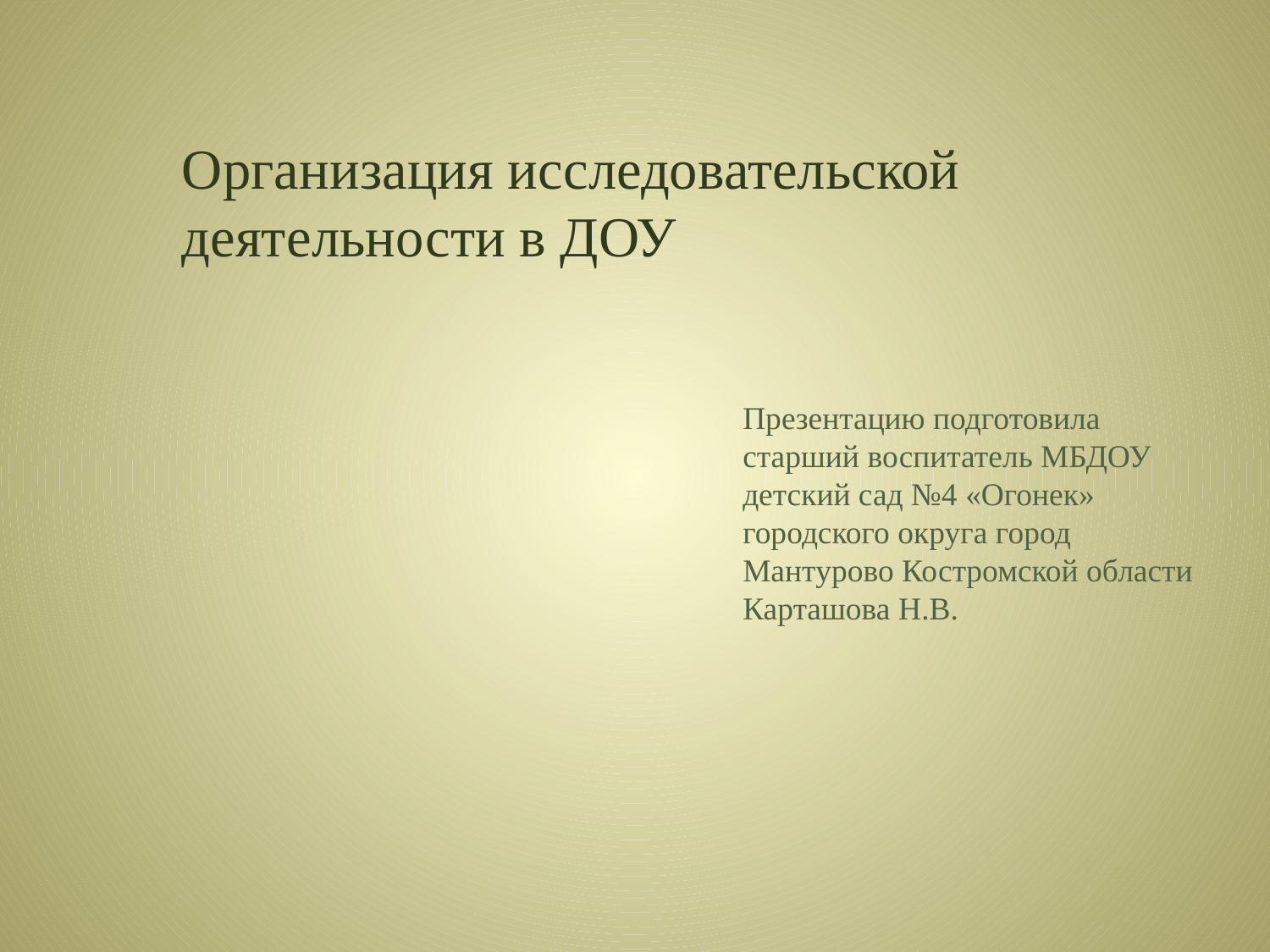

Организация исследовательской деятельности в ДОУ
Презентацию подготовила старший воспитатель МБДОУ детский сад №4 «Огонек» городского округа город Мантурово Костромской области Карташова Н.В.